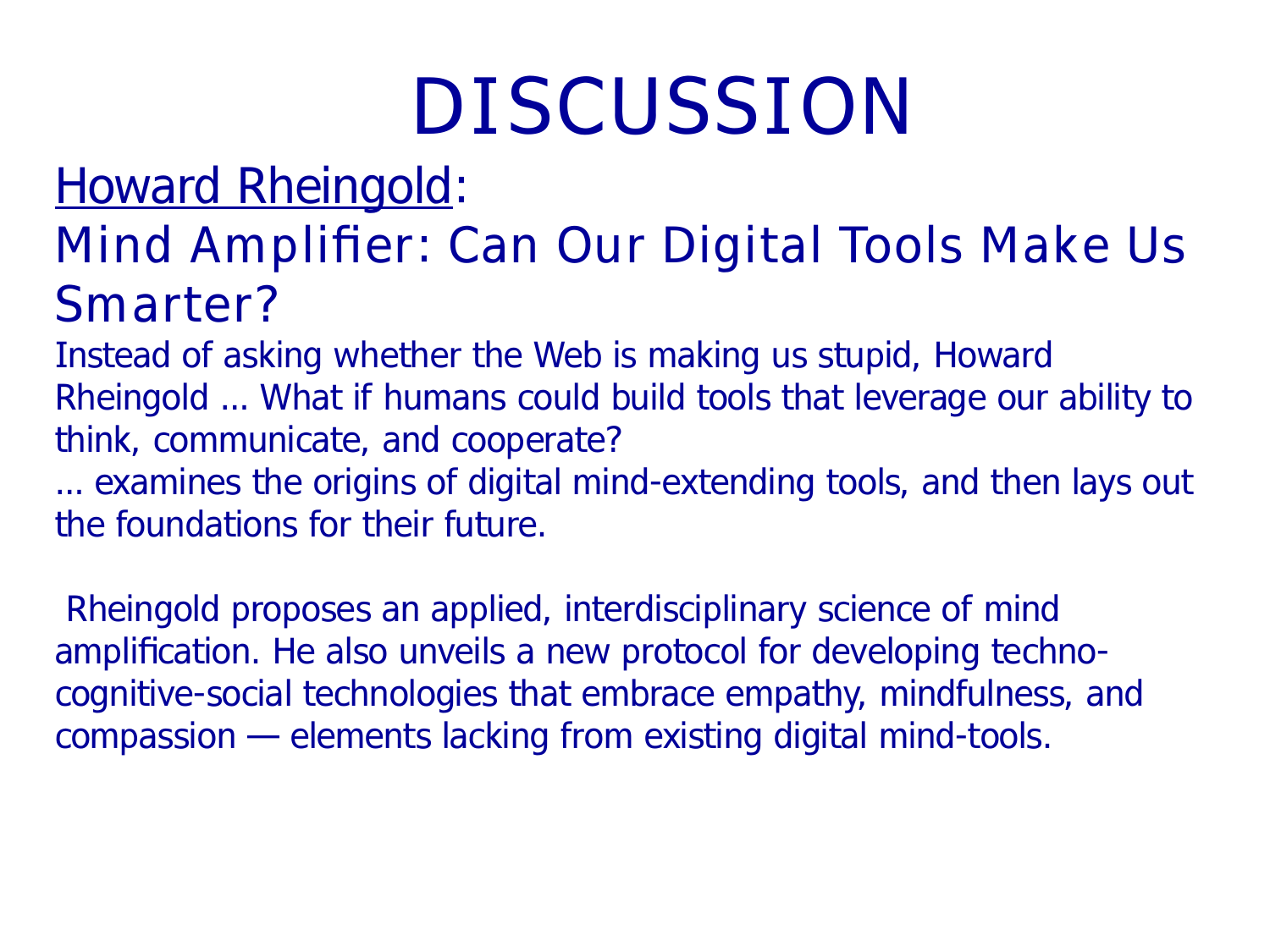

# DISCUSSION

Howard Rheingold:
Mind Amplifier: Can Our Digital Tools Make Us Smarter?
Instead of asking whether the Web is making us stupid, Howard Rheingold … What if humans could build tools that leverage our ability to think, communicate, and cooperate?
… examines the origins of digital mind-extending tools, and then lays out the foundations for their future.

 Rheingold proposes an applied, interdisciplinary science of mind amplification. He also unveils a new protocol for developing techno-cognitive-social technologies that embrace empathy, mindfulness, and compassion — elements lacking from existing digital mind-tools.

11